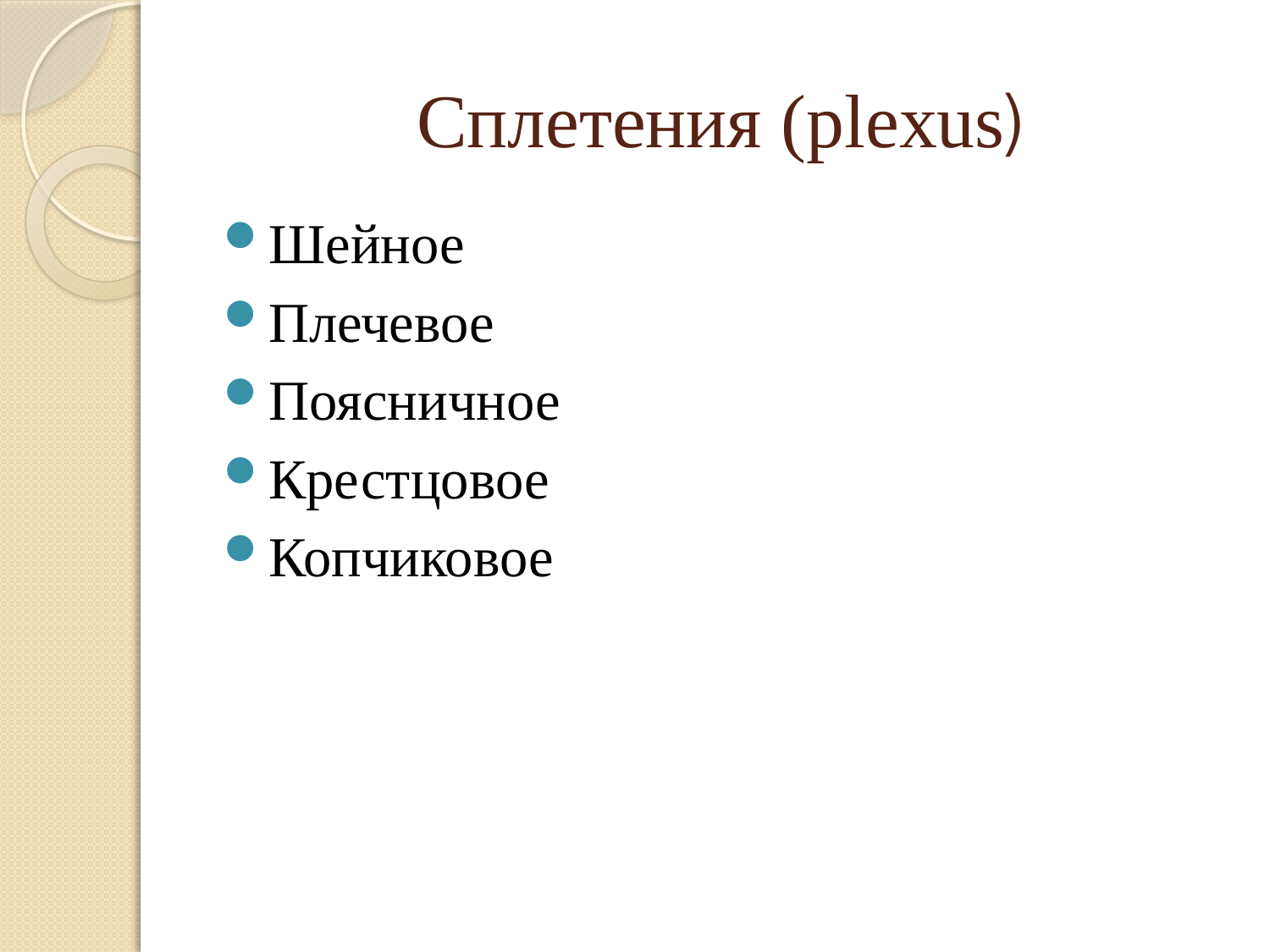

# Сплетения (plexus)
Шейное
Плечевое
Поясничное
Крестцовое
Копчиковое